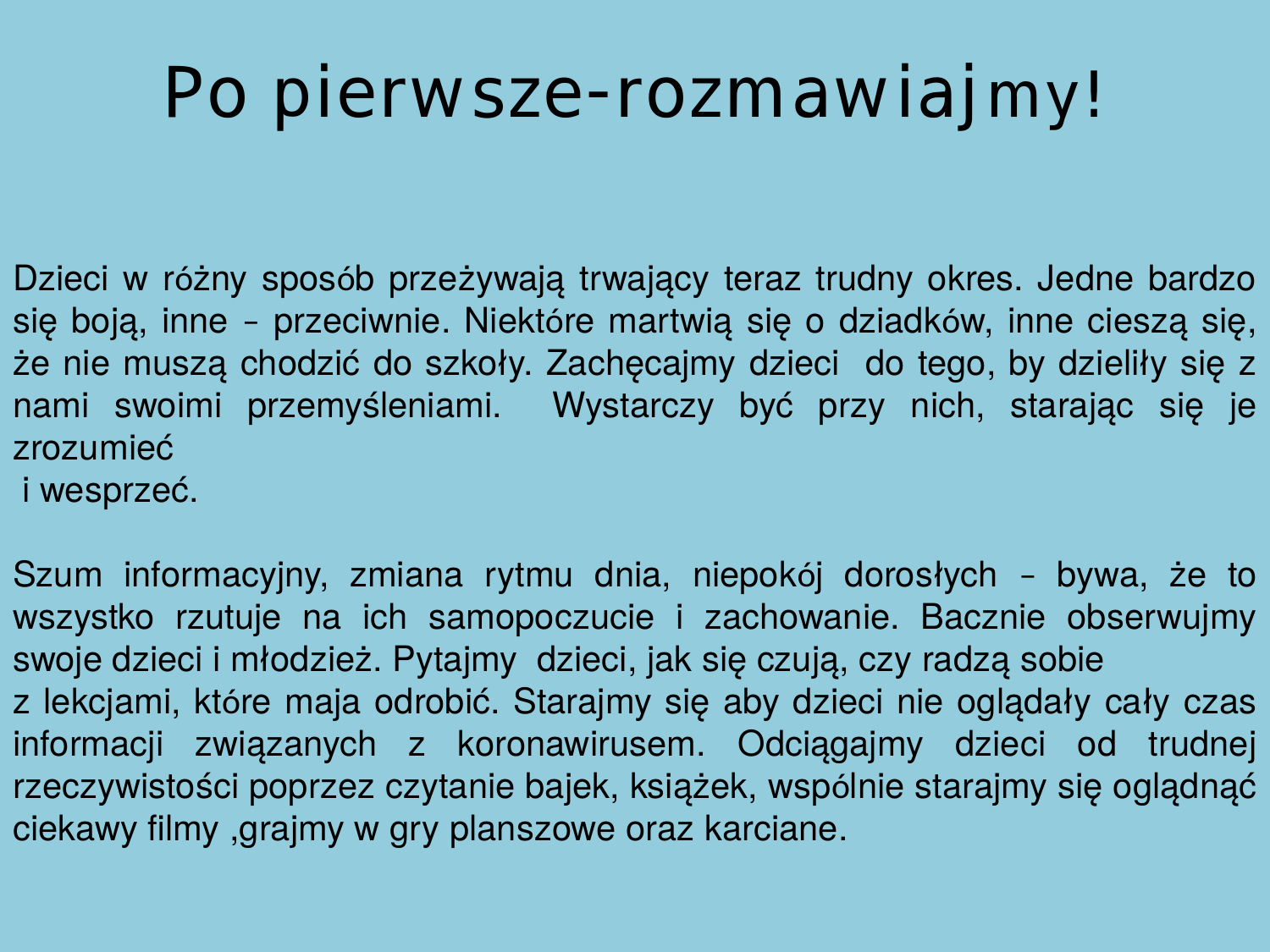

Po pierwsze-rozmawiajmy!

Dzieci w różny sposób przeżywają trwający teraz trudny okres. Jedne bardzo się boją, inne – przeciwnie. Niektóre martwią się o dziadków, inne cieszą się, że nie muszą chodzić do szkoły. Zachęcajmy dzieci  do tego, by dzieliły się z nami swoimi przemyśleniami.  Wystarczy być przy nich, starając się je zrozumieć
 i wesprzeć.

Szum informacyjny, zmiana rytmu dnia, niepokój dorosłych – bywa, że to wszystko rzutuje na ich samopoczucie i zachowanie. Bacznie obserwujmy swoje dzieci i młodzież. Pytajmy  dzieci, jak się czują, czy radzą sobie
z lekcjami, które maja odrobić. Starajmy się aby dzieci nie oglądały cały czas informacji związanych z koronawirusem. Odciągajmy dzieci od trudnej rzeczywistości poprzez czytanie bajek, książek, wspólnie starajmy się oglądnąć ciekawy filmy ,grajmy w gry planszowe oraz karciane.